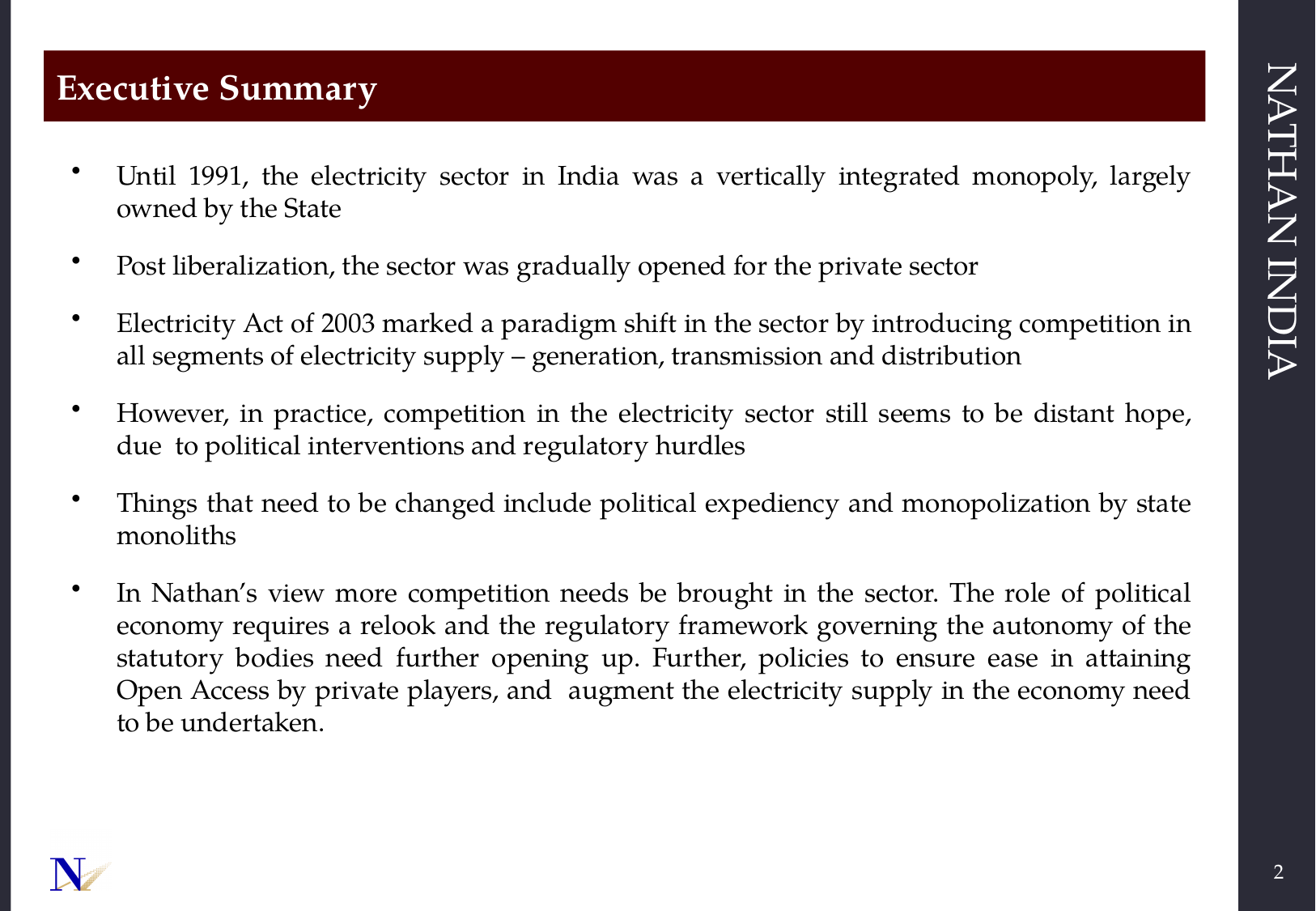

Executive Summary
Until 1991, the electricity sector in India was a vertically integrated monopoly, largely owned by the State
Post liberalization, the sector was gradually opened for the private sector
Electricity Act of 2003 marked a paradigm shift in the sector by introducing competition in all segments of electricity supply – generation, transmission and distribution
However, in practice, competition in the electricity sector still seems to be distant hope, due  to political interventions and regulatory hurdles
Things that need to be changed include political expediency and monopolization by state monoliths
In Nathan’s view more competition needs be brought in the sector. The role of political economy requires a relook and the regulatory framework governing the autonomy of the statutory bodies need further opening up. Further, policies to ensure ease in attaining Open Access by private players, and  augment the electricity supply in the economy need to be undertaken.
2